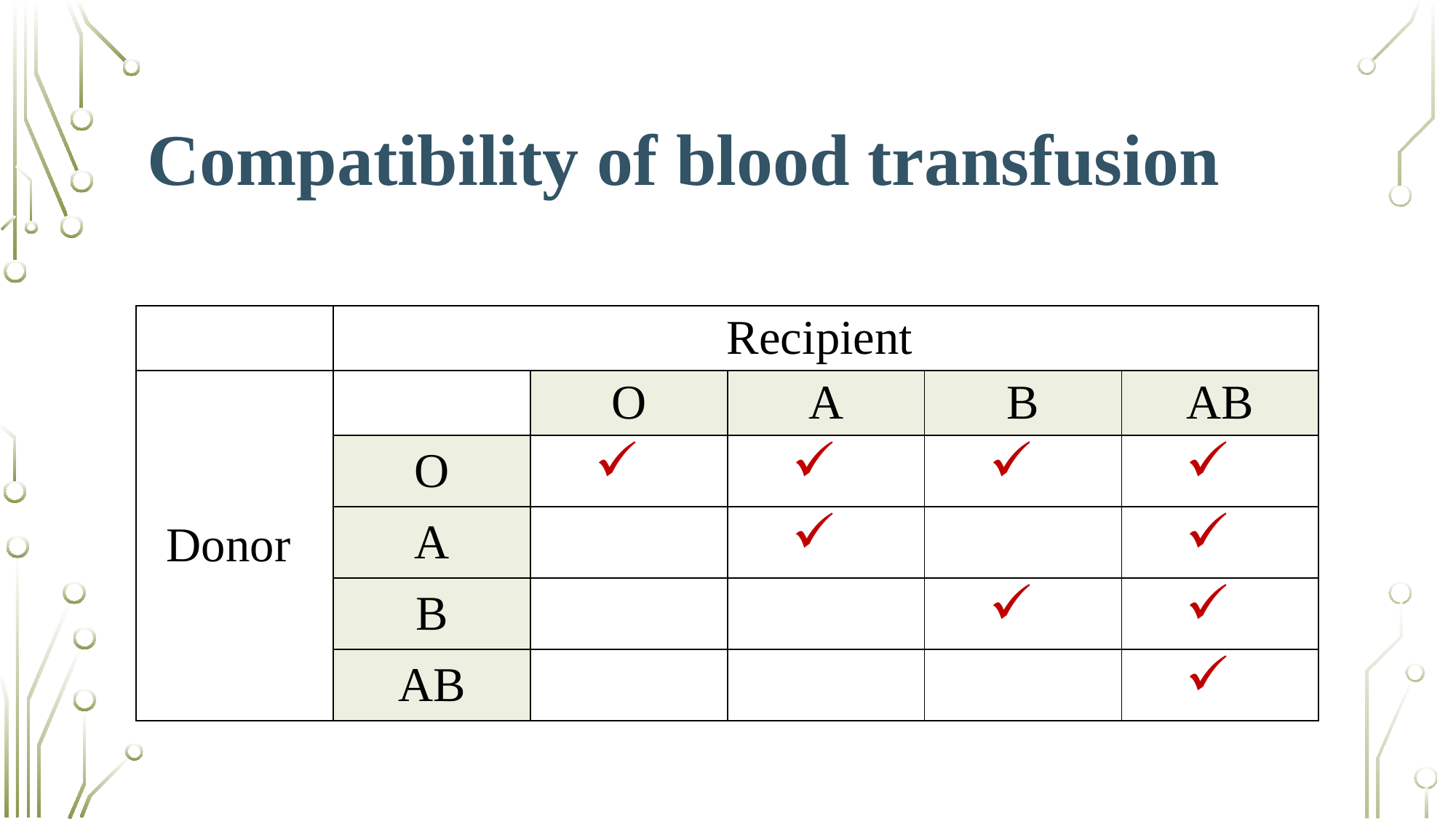

# Compatibility of blood transfusion
|  | Recipient |  |  |  |  |
| --- | --- | --- | --- | --- | --- |
| Donor |  | O | A | B | AB |
|  | O |  |  |  |  |
|  | A |  |  |  |  |
|  | B |  |  |  |  |
|  | AB |  |  |  |  |